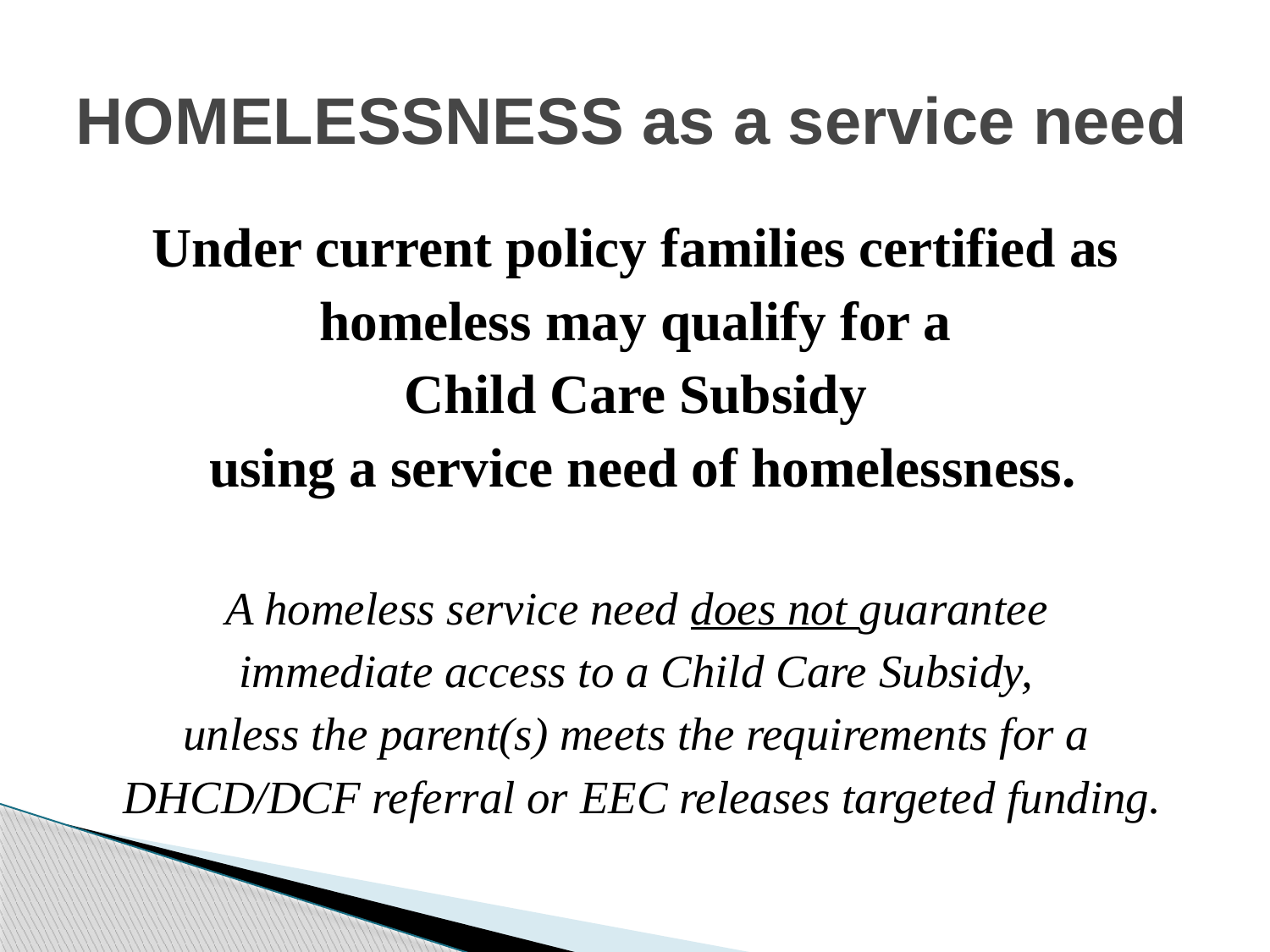

# HOMELESSNESS as a service need
Under current policy families certified as
homeless may qualify for a
Child Care Subsidy
using a service need of homelessness.

A homeless service need does not guarantee
immediate access to a Child Care Subsidy,
unless the parent(s) meets the requirements for a
DHCD/DCF referral or EEC releases targeted funding.